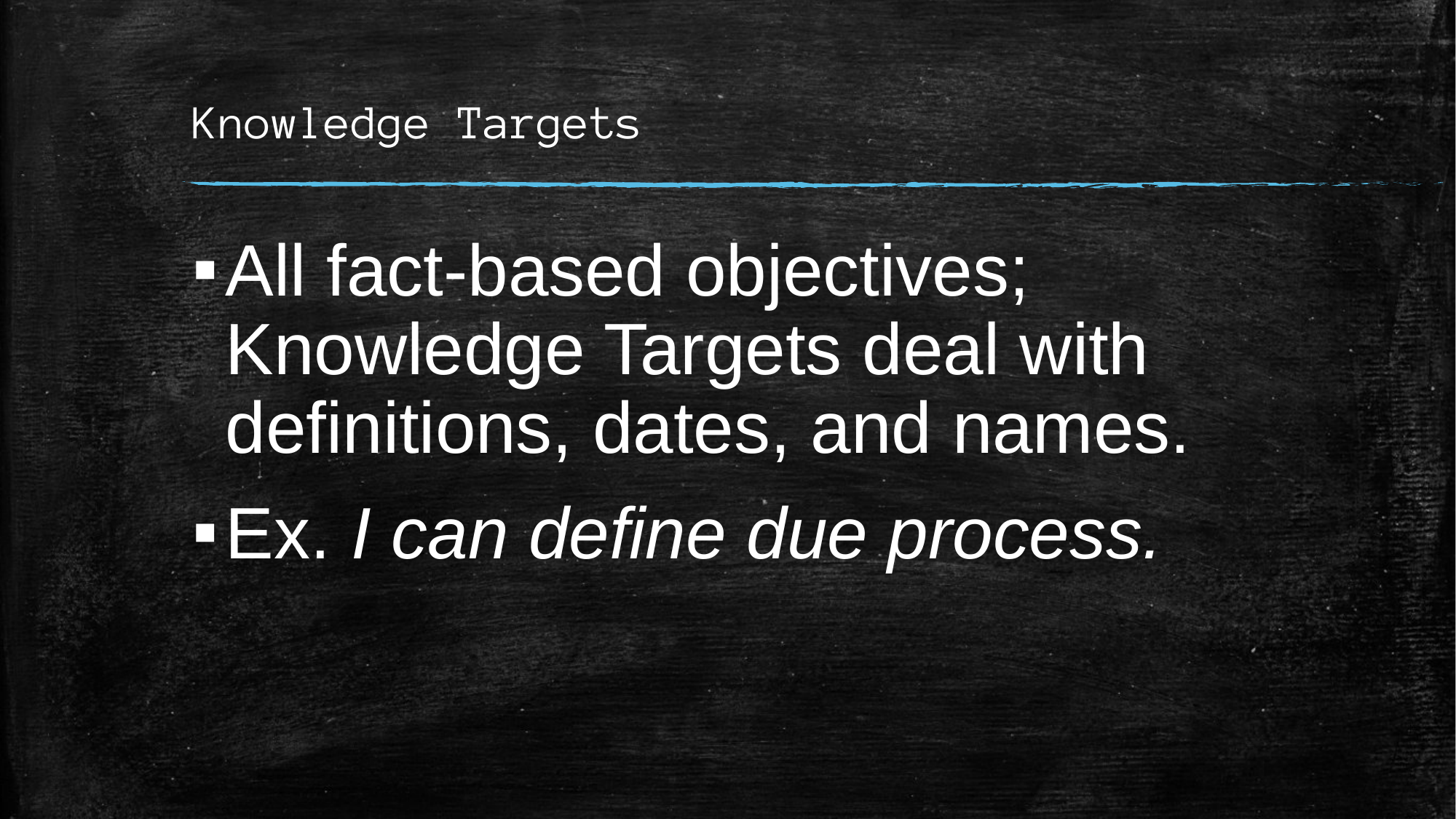

# Knowledge Targets
All fact-based objectives;  Knowledge Targets deal with definitions, dates, and names.
Ex. I can define due process.